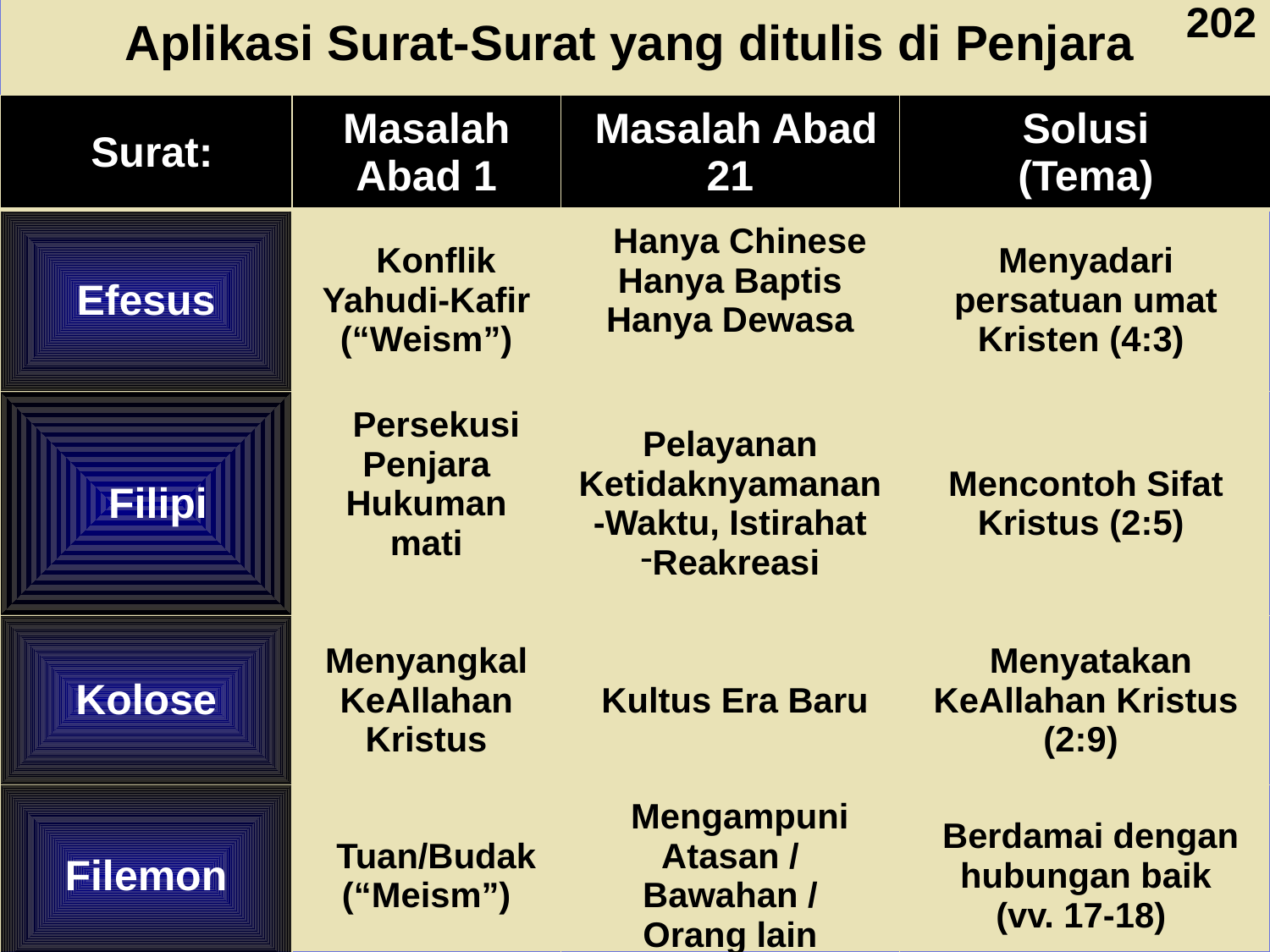

202
Aplikasi Surat-Surat yang ditulis di Penjara
| Surat: | Masalah Abad 1 | Masalah Abad 21 | Solusi (Tema) |
| --- | --- | --- | --- |
| Efesus | Konflik Yahudi-Kafir (“Weism”) | Hanya Chinese Hanya Baptis Hanya Dewasa | Menyadari persatuan umat Kristen (4:3) |
| Filipi | Persekusi Penjara Hukuman mati | Pelayanan Ketidaknyamanan -Waktu, Istirahat Reakreasi | Mencontoh Sifat Kristus (2:5) |
| Kolose | Menyangkal KeAllahan Kristus | Kultus Era Baru | Menyatakan KeAllahan Kristus (2:9) |
| Filemon | Tuan/Budak (“Meism”) | Mengampuni Atasan / Bawahan / Orang lain | Berdamai dengan hubungan baik (vv. 17-18) |